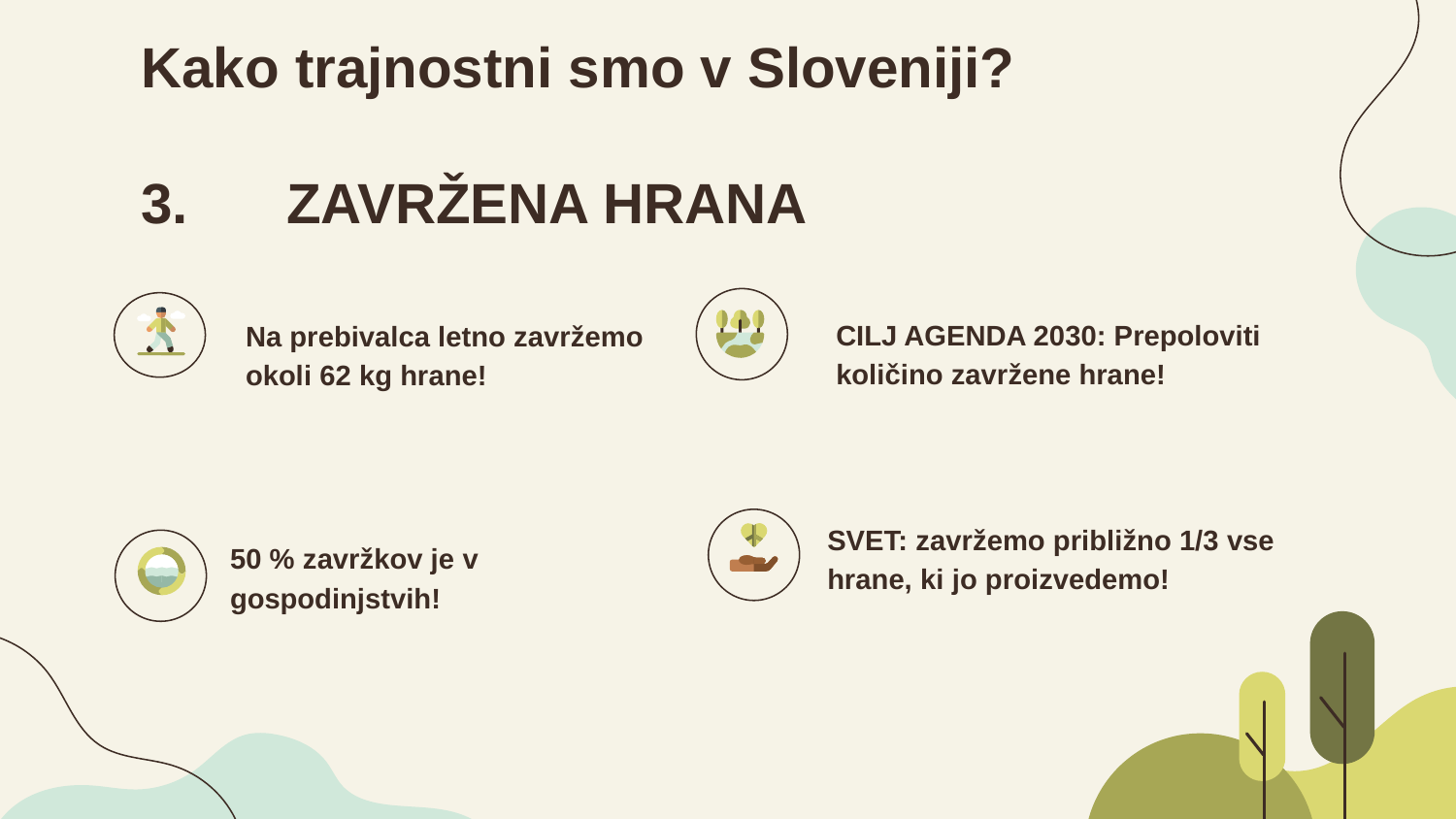

# Kako trajnostni smo v Sloveniji? 3. 	ZAVRŽENA HRANA

Na prebivalca letno zavržemo okoli 62 kg hrane!
CILJ AGENDA 2030: Prepoloviti količino zavržene hrane!

SVET: zavržemo približno 1/3 vse hrane, ki jo proizvedemo!
50 % zavržkov je v gospodinjstvih!